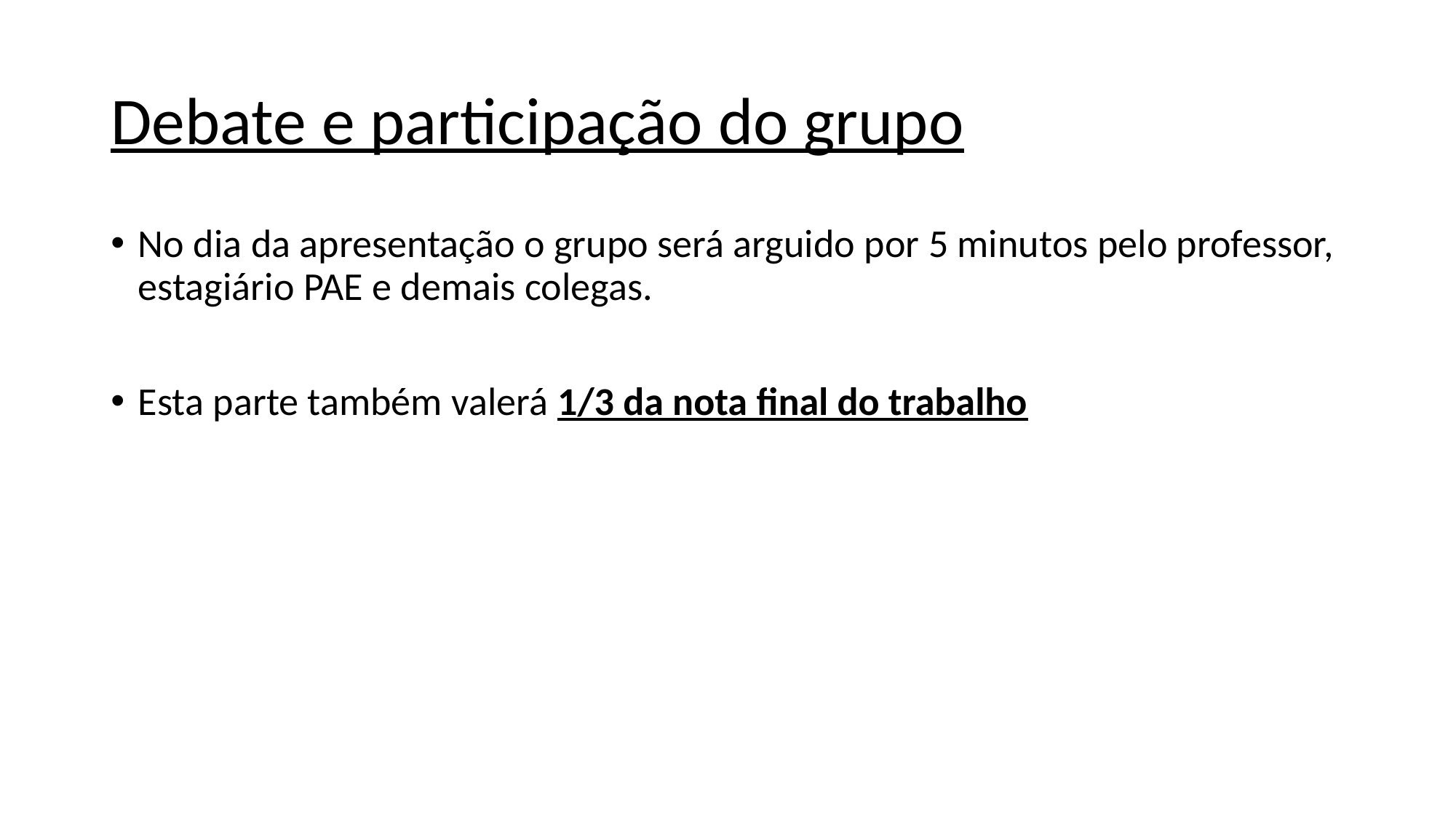

# Debate e participação do grupo
No dia da apresentação o grupo será arguido por 5 minutos pelo professor, estagiário PAE e demais colegas.

Esta parte também valerá 1/3 da nota final do trabalho